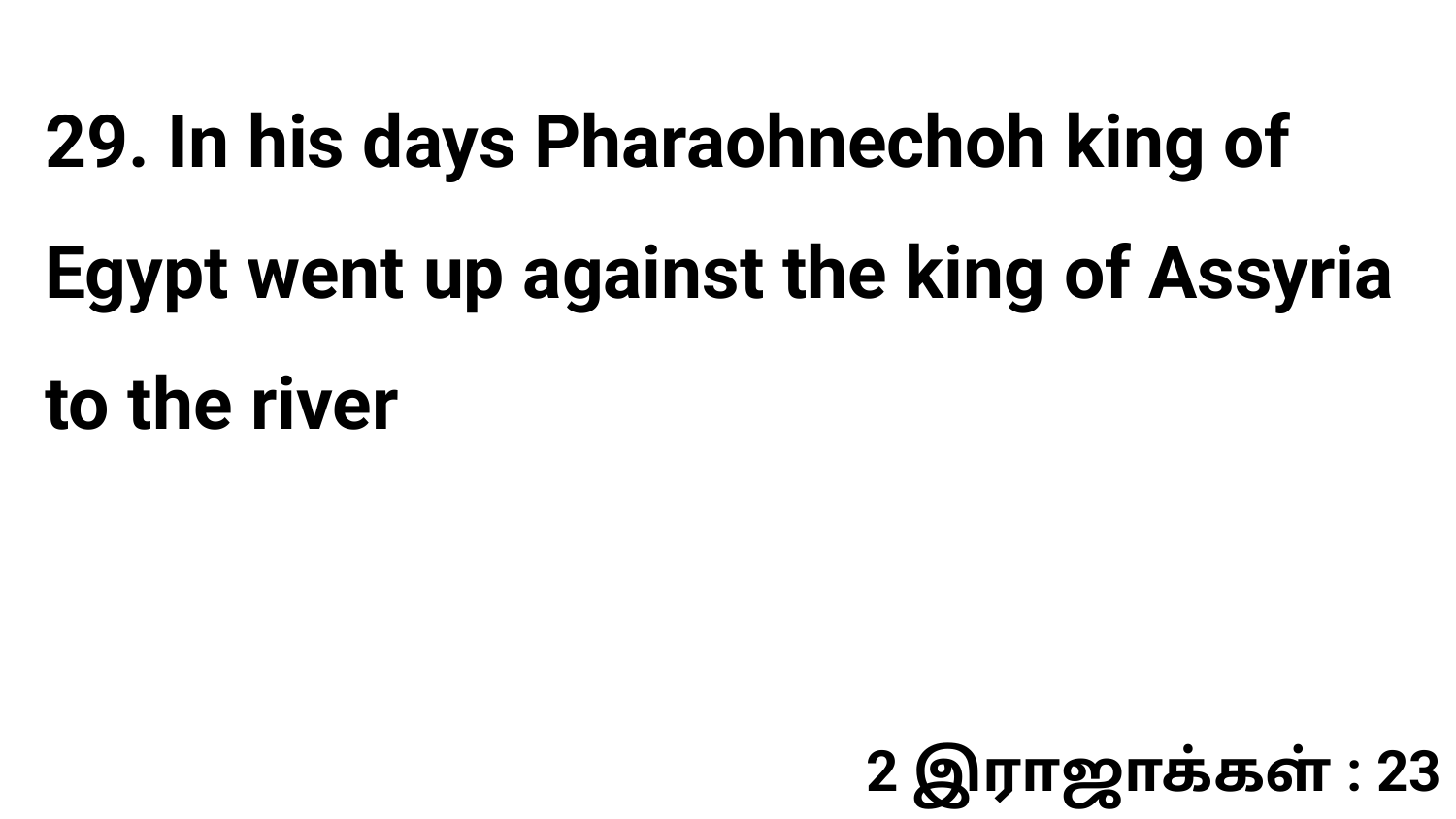

29. In his days Pharaohnechoh king of Egypt went up against the king of Assyria to the river
2 இராஜாக்கள் : 23